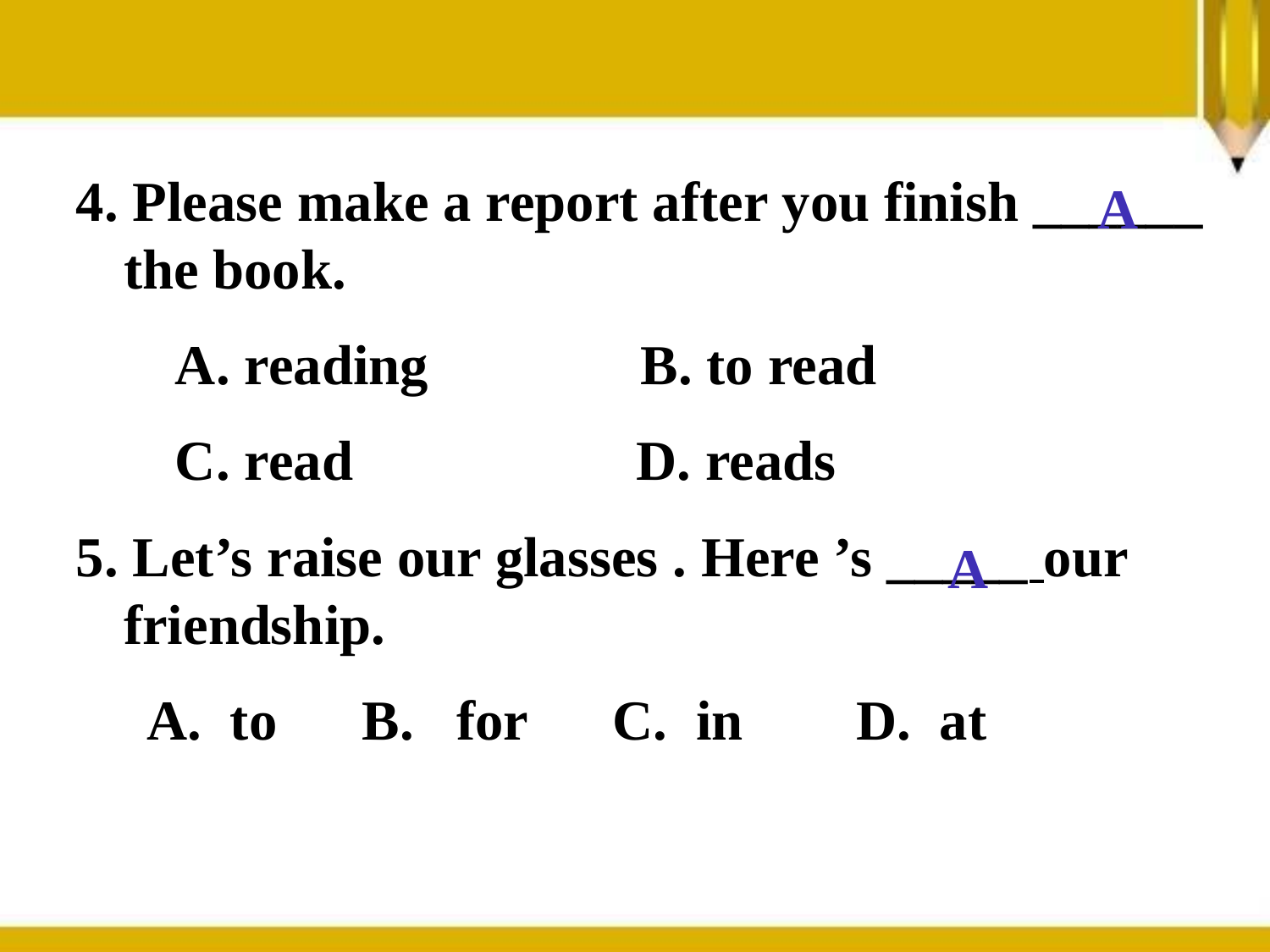

4. Please make a report after you finish ______ the book.
       A. reading               B. to read
       C. read                    D. reads
5. Let’s raise our glasses . Here ’s _____ our friendship.
     A.  to      B.   for      C.  in        D.  at
A
A